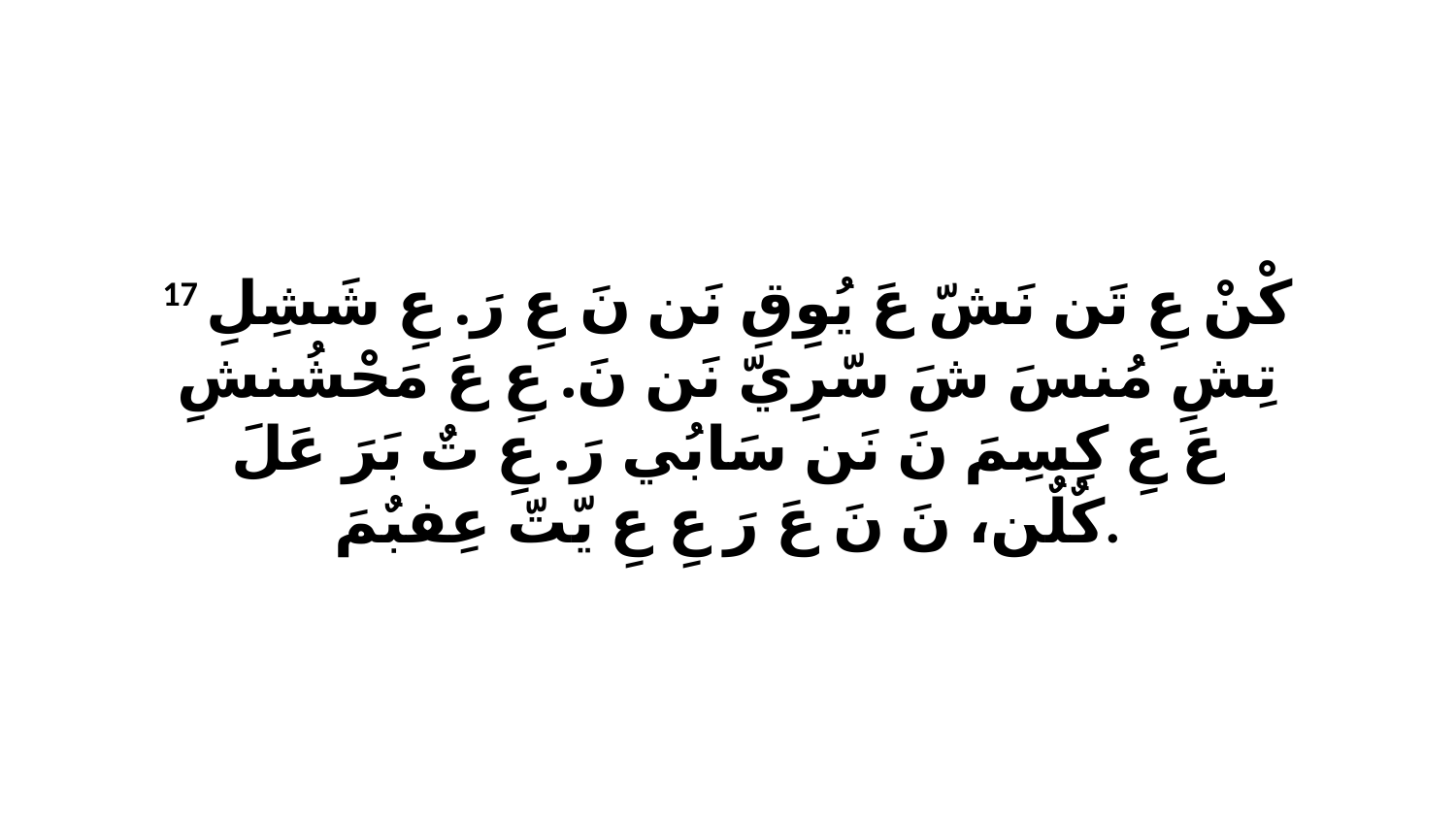

17 كْنْ عِ تَن نَشّ عَ يُوِقِ نَن نَ عِ رَ. عِ شَشِلِ تِشِ مُنسَ شَ سّرِيّ نَن نَ. عِ عَ مَحْشُنشِ عَ عِ كِسِمَ نَ نَن سَابُي رَ. عِ تٌ بَرَ عَلَ كٌلٌن، نَ نَ عَ رَ عِ عِ يّتّ عِفبٌمَ.